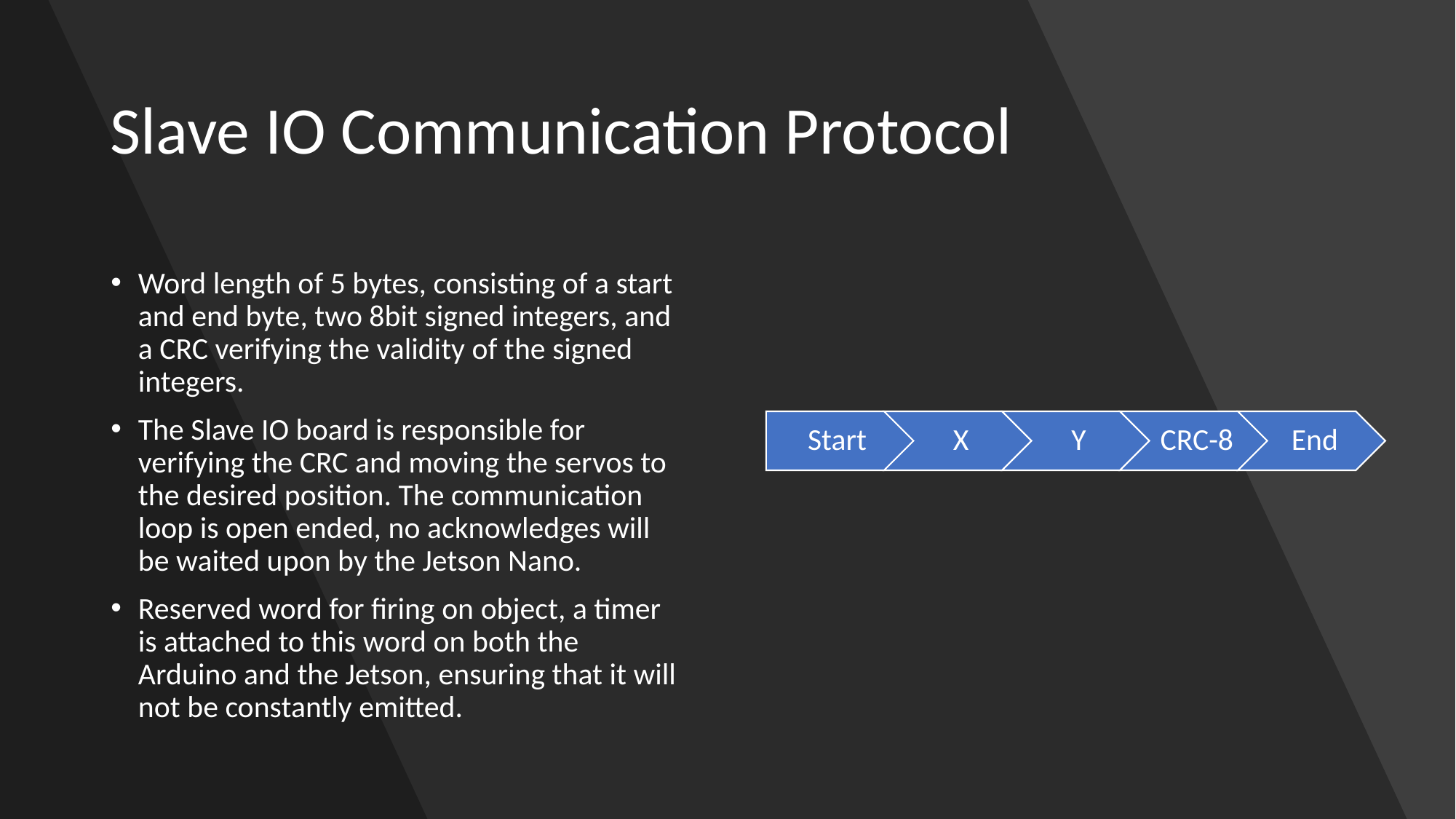

# Slave IO Communication Protocol
Start
X
Y
CRC-8
End
Word length of 5 bytes, consisting of a start and end byte, two 8bit signed integers, and a CRC verifying the validity of the signed integers.
The Slave IO board is responsible for verifying the CRC and moving the servos to the desired position. The communication loop is open ended, no acknowledges will be waited upon by the Jetson Nano.
Reserved word for firing on object, a timer is attached to this word on both the Arduino and the Jetson, ensuring that it will not be constantly emitted.